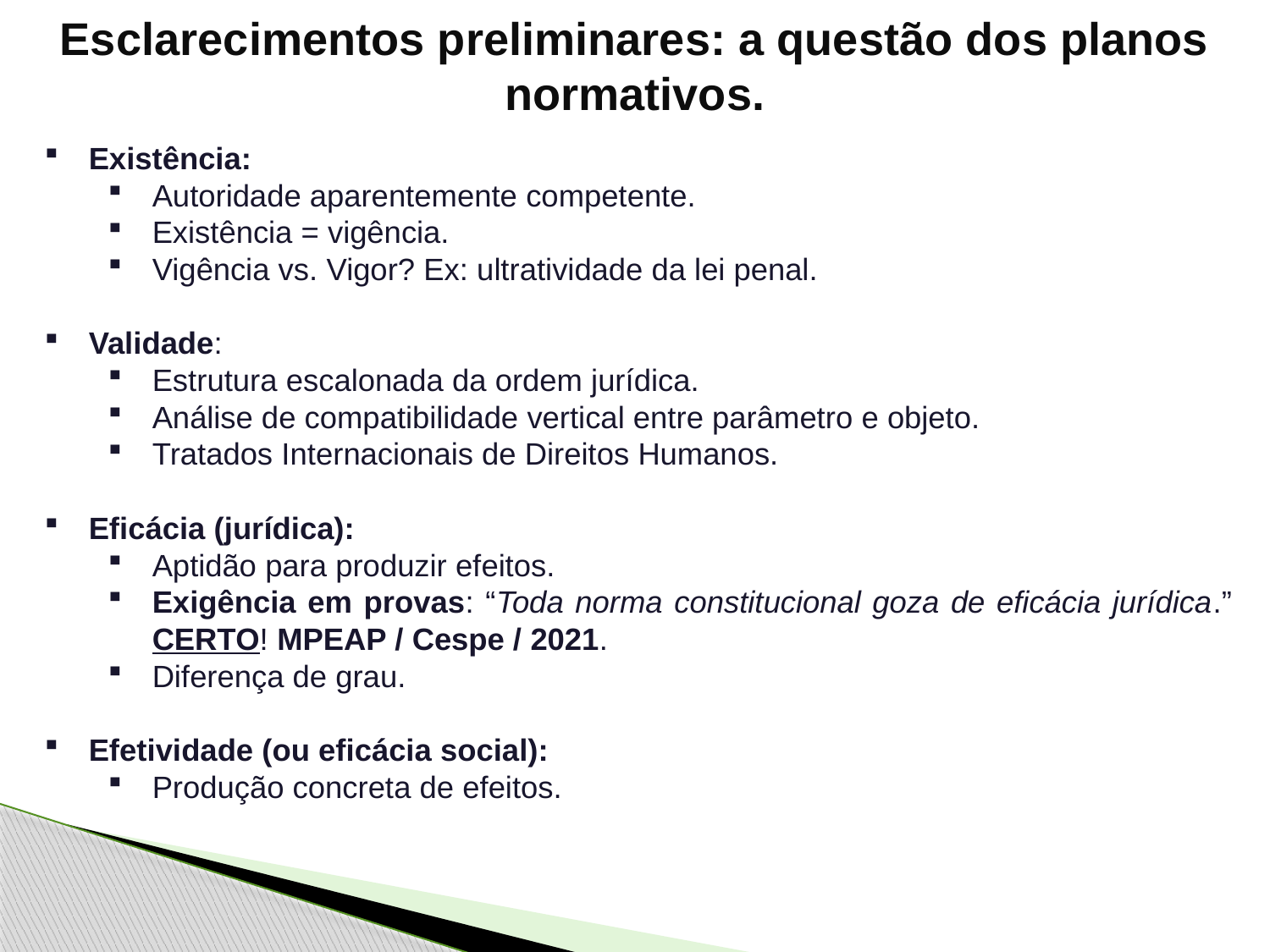

Esclarecimentos preliminares: a questão dos planos normativos.
Existência:
Autoridade aparentemente competente.
Existência = vigência.
Vigência vs. Vigor? Ex: ultratividade da lei penal.

Validade:
Estrutura escalonada da ordem jurídica.
Análise de compatibilidade vertical entre parâmetro e objeto.
Tratados Internacionais de Direitos Humanos.

Eficácia (jurídica):
Aptidão para produzir efeitos.
Exigência em provas: “Toda norma constitucional goza de eficácia jurídica.” CERTO! MPEAP / Cespe / 2021.
Diferença de grau.

Efetividade (ou eficácia social):
Produção concreta de efeitos.